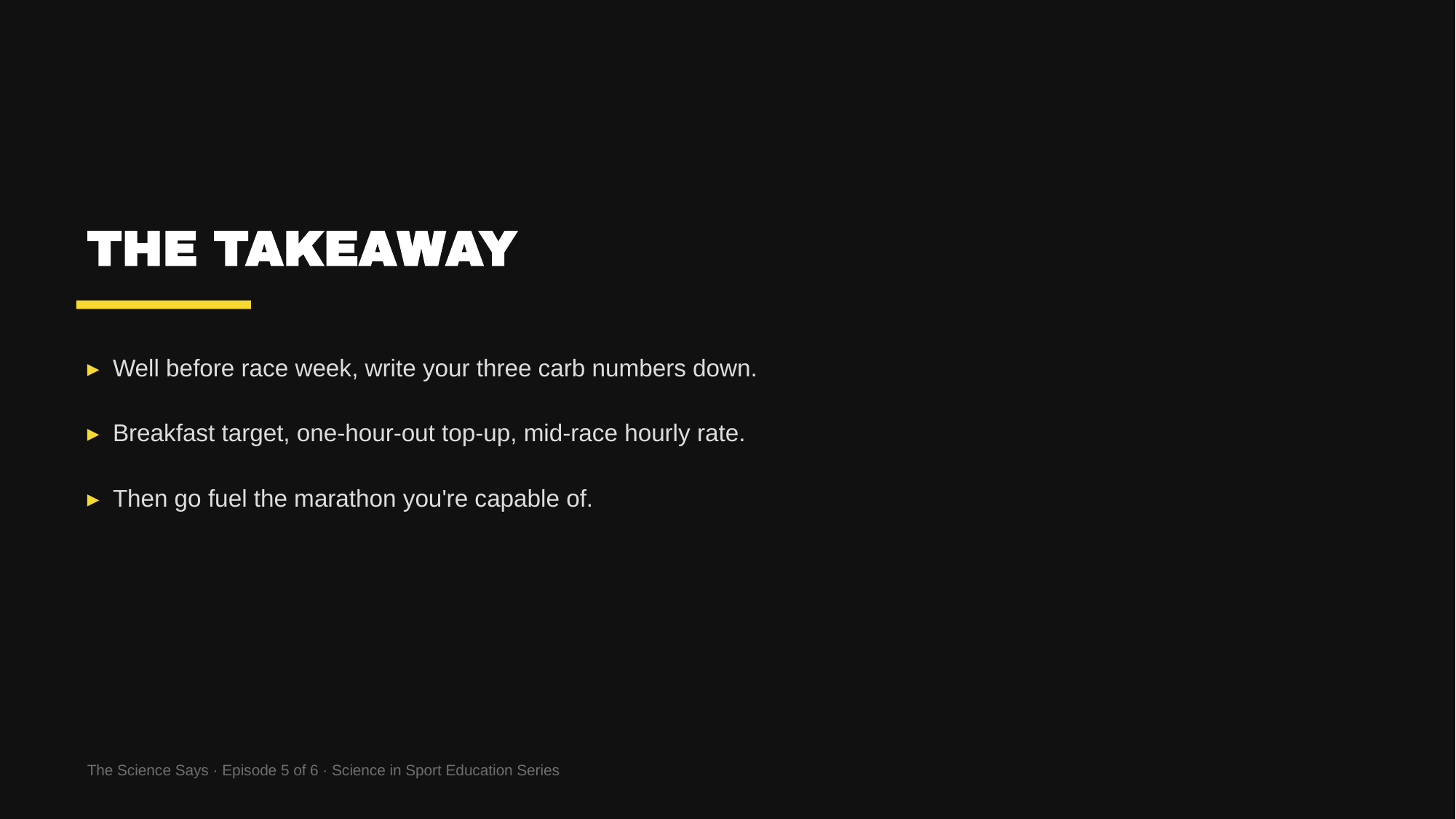

THE TAKEAWAY

▸  Well before race week, write your three carb numbers down.
▸  Breakfast target, one-hour-out top-up, mid-race hourly rate.
▸  Then go fuel the marathon you're capable of.
The Science Says · Episode 5 of 6 · Science in Sport Education Series